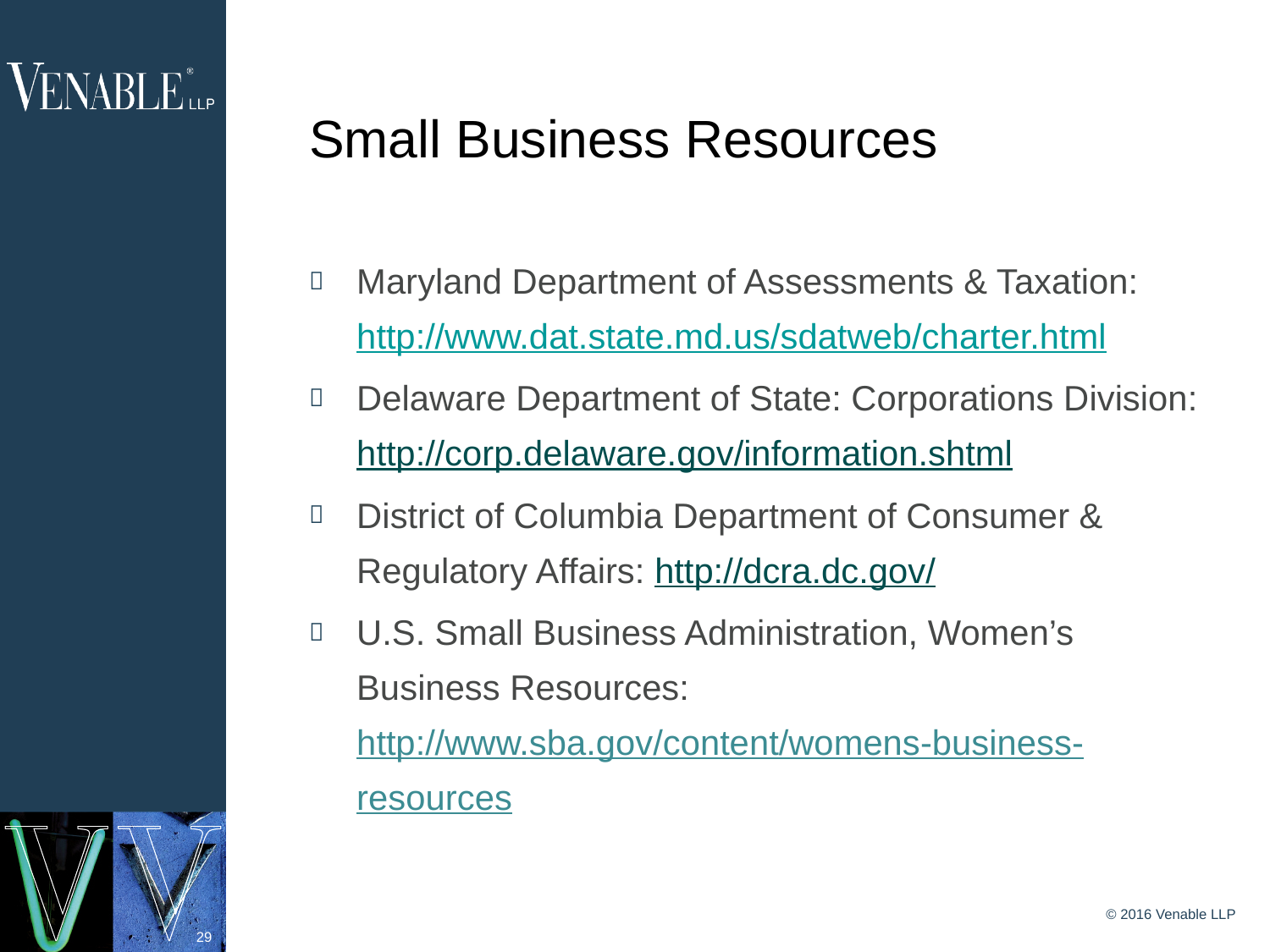

# Small Business Resources
Maryland Department of Assessments & Taxation: http://www.dat.state.md.us/sdatweb/charter.html
Delaware Department of State: Corporations Division: http://corp.delaware.gov/information.shtml
District of Columbia Department of Consumer & Regulatory Affairs: http://dcra.dc.gov/
U.S. Small Business Administration, Women’s Business Resources: http://www.sba.gov/content/womens-business-resources

© 2016 Venable LLP